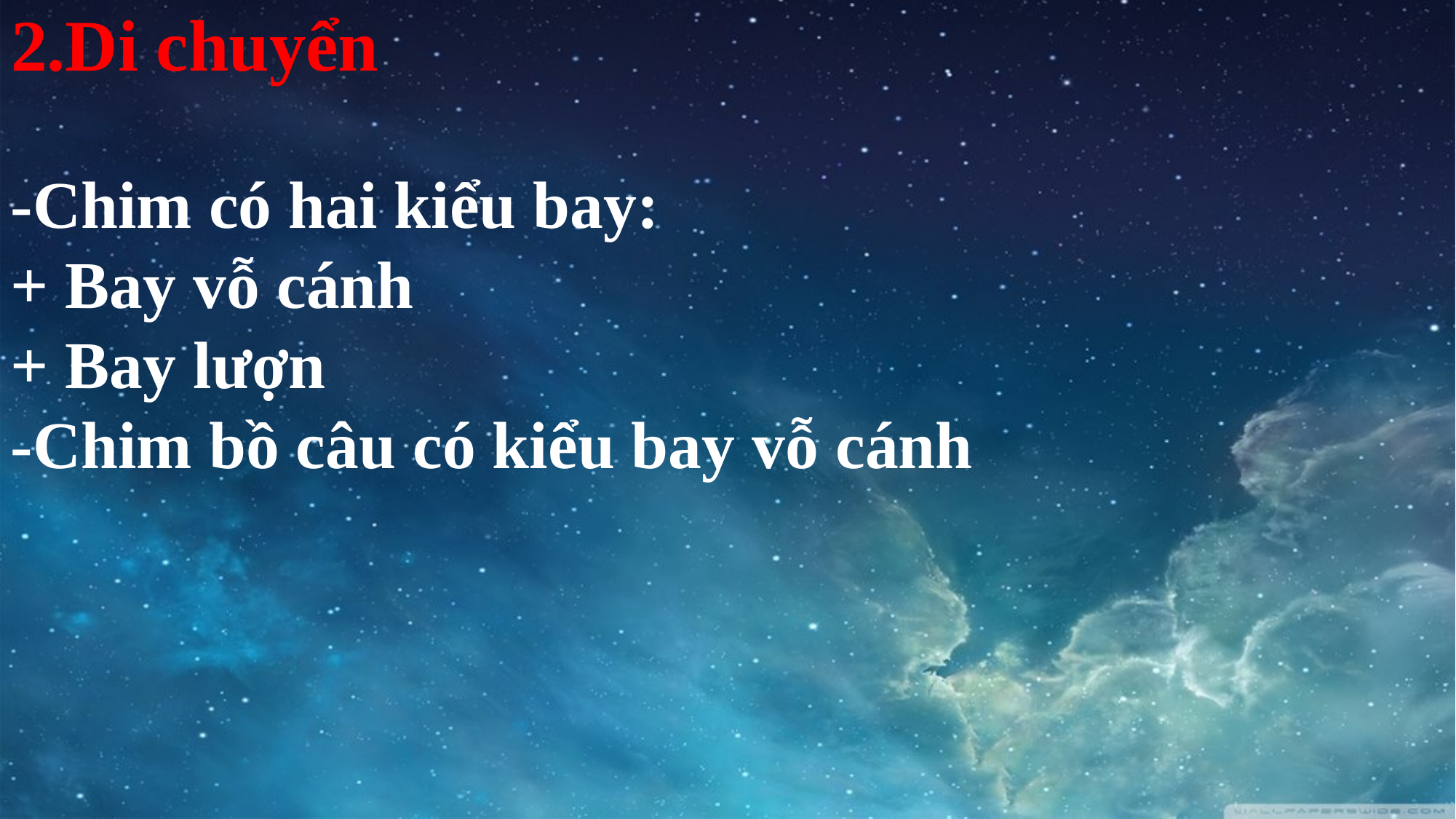

# 2.Di chuyển
-Chim có hai kiểu bay:
+ Bay vỗ cánh
+ Bay lượn
-Chim bồ câu có kiểu bay vỗ cánh